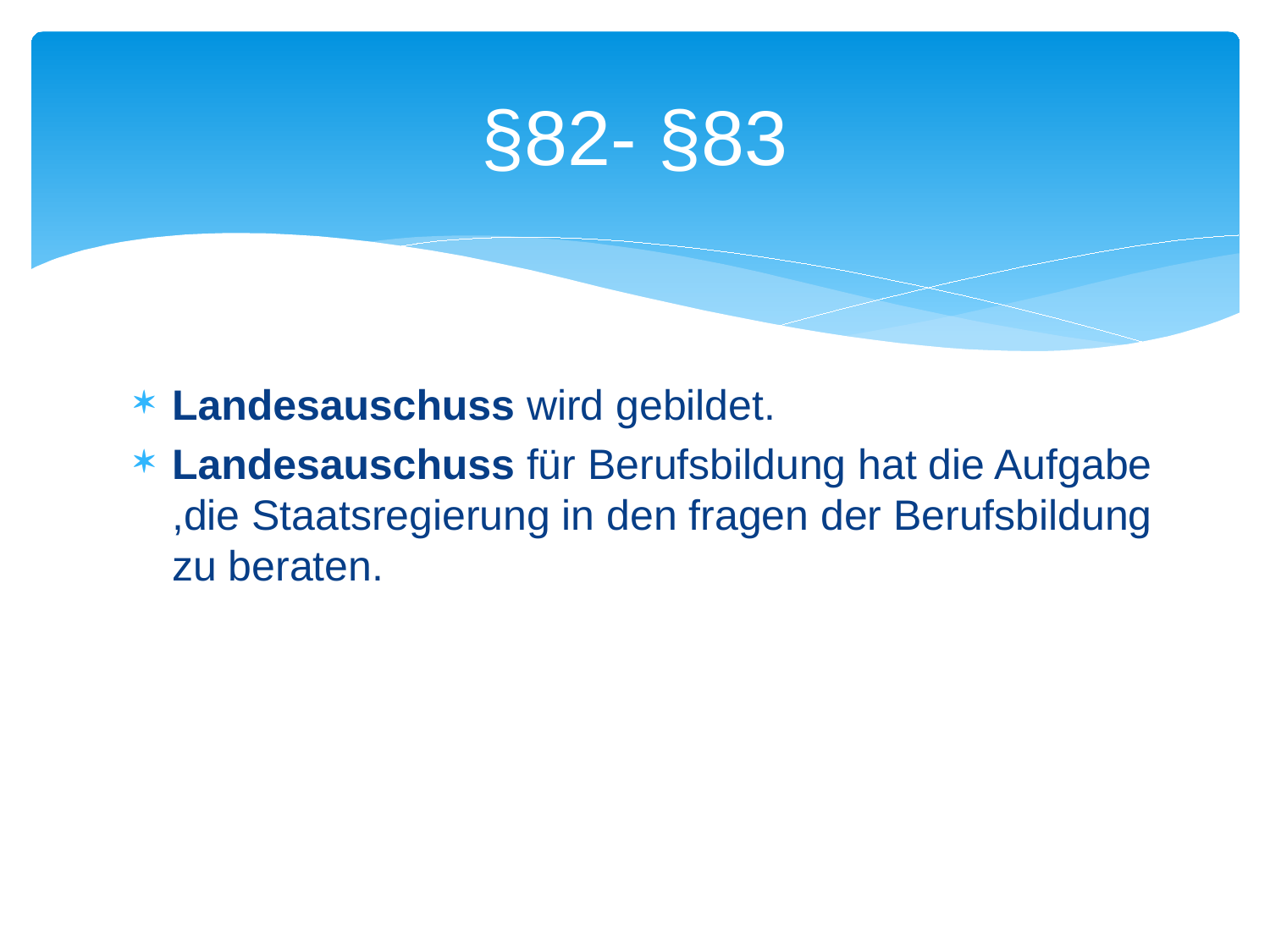

# §82- §83
Landesauschuss wird gebildet.
Landesauschuss für Berufsbildung hat die Aufgabe ,die Staatsregierung in den fragen der Berufsbildung zu beraten.